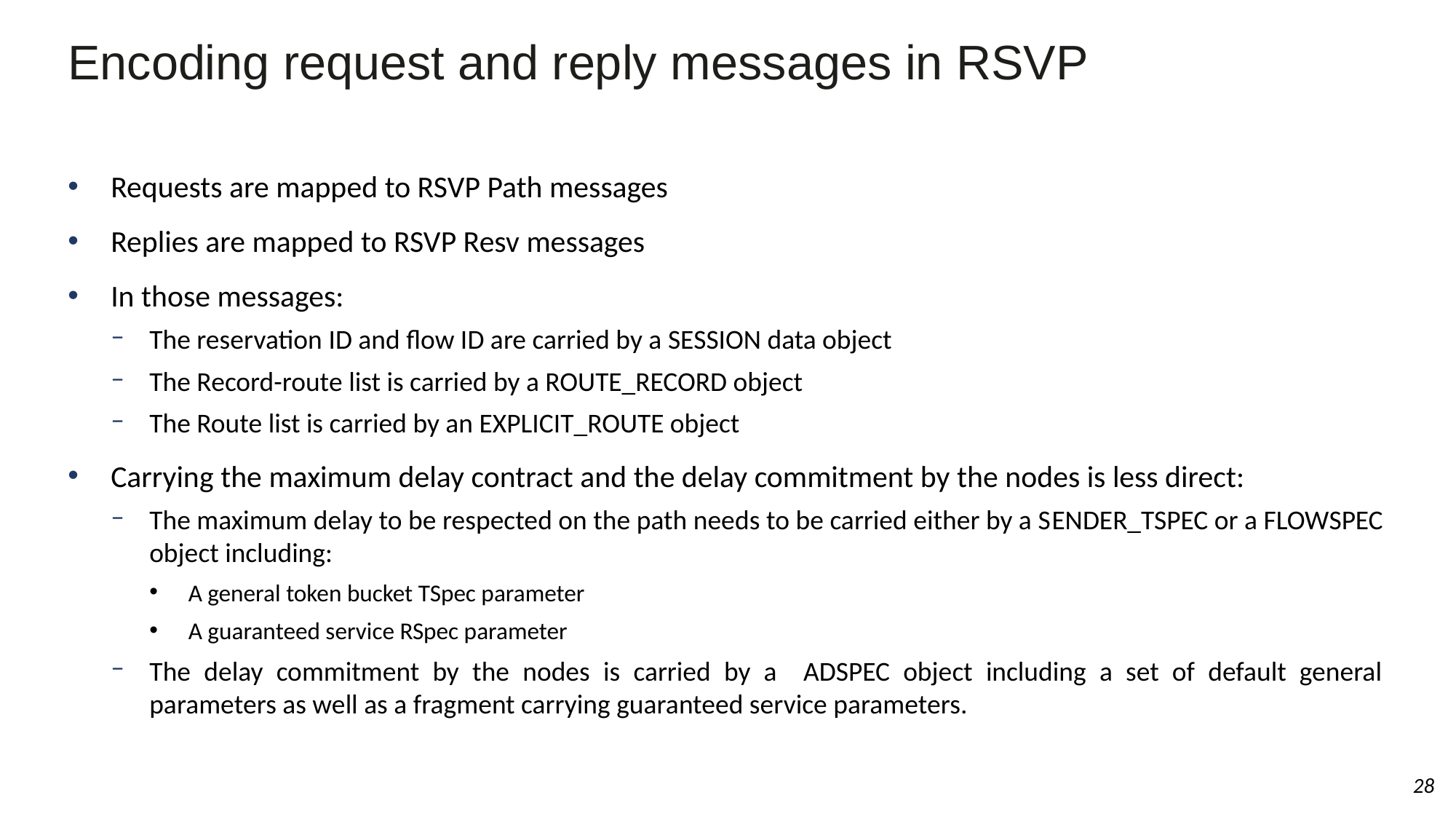

Encoding request and reply messages in RSVP
Requests are mapped to RSVP Path messages
Replies are mapped to RSVP Resv messages
In those messages:
The reservation ID and flow ID are carried by a SESSION data object
The Record-route list is carried by a ROUTE_RECORD object
The Route list is carried by an EXPLICIT_ROUTE object
Carrying the maximum delay contract and the delay commitment by the nodes is less direct:
The maximum delay to be respected on the path needs to be carried either by a SENDER_TSPEC or a FLOWSPEC object including:
A general token bucket TSpec parameter
A guaranteed service RSpec parameter
The delay commitment by the nodes is carried by a  ADSPEC object including a set of default general parameters as well as a fragment carrying guaranteed service parameters.
28